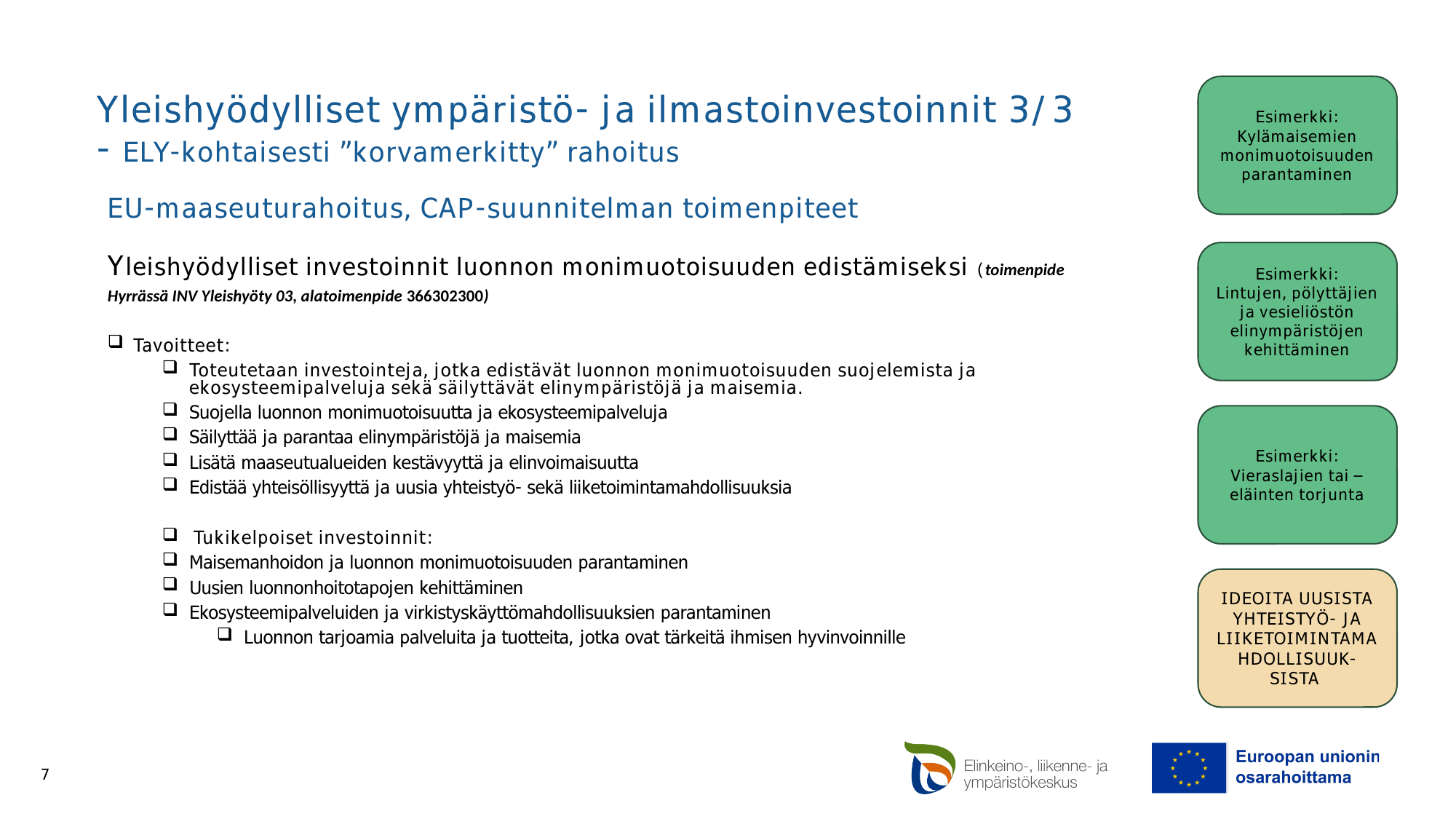

Esimerkki:
Kylämaisemien monimuotoisuuden parantaminen
# Yleishyödylliset ympäristö- ja ilmastoinvestoinnit 3/3 - ELY-kohtaisesti ”korvamerkitty” rahoitus
EU-maaseuturahoitus, CAP-suunnitelman toimenpiteet
Yleishyödylliset investoinnit luonnon monimuotoisuuden edistämiseksi (toimenpide Hyrrässä INV Yleishyöty 03, alatoimenpide 366302300)

Tavoitteet:
Toteutetaan investointeja, jotka edistävät luonnon monimuotoisuuden suojelemista ja ekosysteemipalveluja sekä säilyttävät elinympäristöjä ja maisemia.
Suojella luonnon monimuotoisuutta ja ekosysteemipalveluja
Säilyttää ja parantaa elinympäristöjä ja maisemia
Lisätä maaseutualueiden kestävyyttä ja elinvoimaisuutta
Edistää yhteisöllisyyttä ja uusia yhteistyö- sekä liiketoimintamahdollisuuksia

 Tukikelpoiset investoinnit:
Maisemanhoidon ja luonnon monimuotoisuuden parantaminen
Uusien luonnonhoitotapojen kehittäminen
Ekosysteemipalveluiden ja virkistyskäyttömahdollisuuksien parantaminen
Luonnon tarjoamia palveluita ja tuotteita, jotka ovat tärkeitä ihmisen hyvinvoinnille
Esimerkki:
Lintujen, pölyttäjien ja vesieliöstön elinympäristöjen kehittäminen
Esimerkki:
Vieraslajien tai –eläinten torjunta
Ideoita uusista yhteistyö- ja liiketoimintamahdollisuuk-sista
7